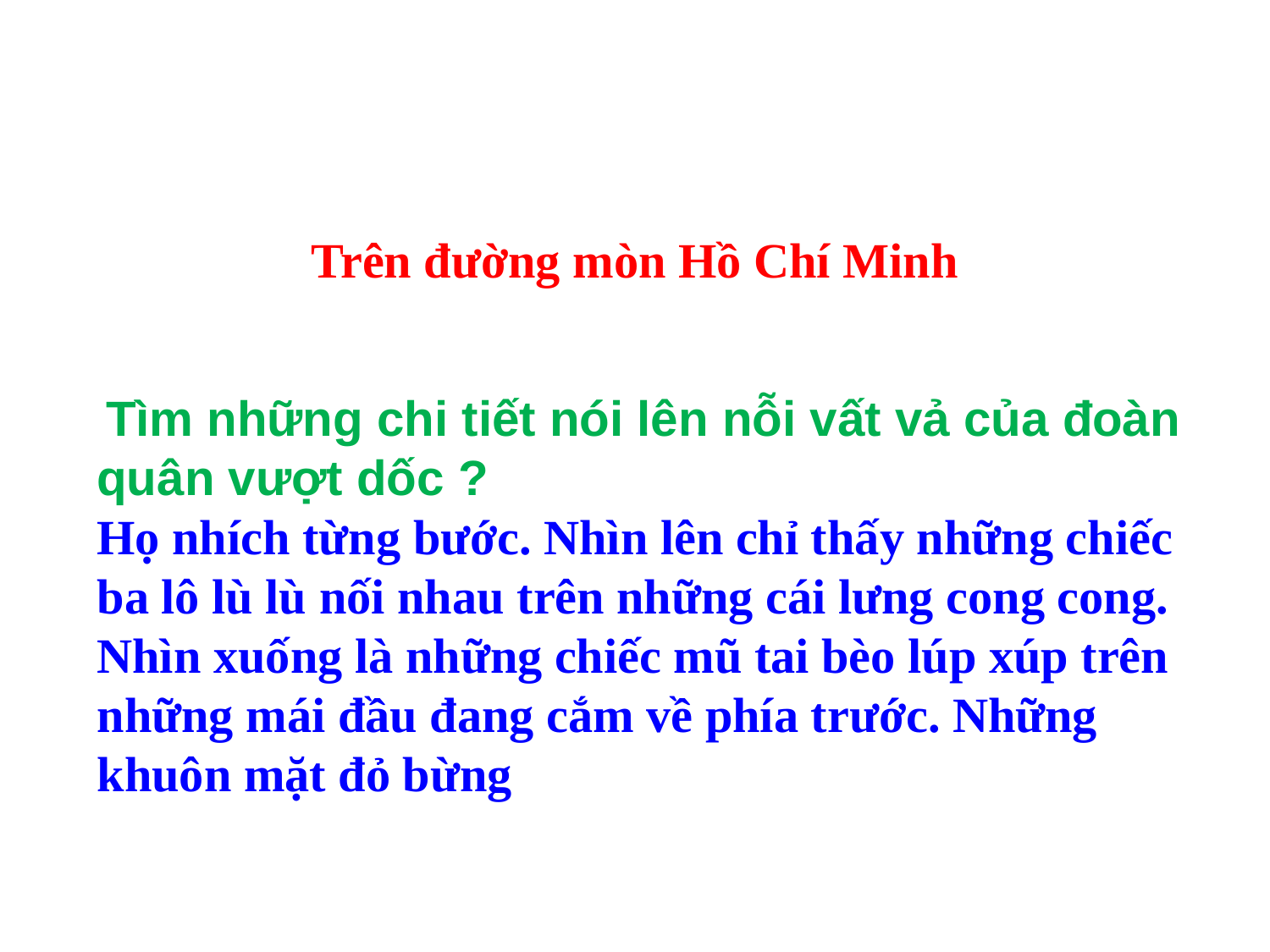

#
Trên đường mòn Hồ Chí Minh
 Tìm những chi tiết nói lên nỗi vất vả của đoàn quân vượt dốc ?
Họ nhích từng bước. Nhìn lên chỉ thấy những chiếc ba lô lù lù nối nhau trên những cái lưng cong cong. Nhìn xuống là những chiếc mũ tai bèo lúp xúp trên những mái đầu đang cắm về phía trước. Những khuôn mặt đỏ bừng